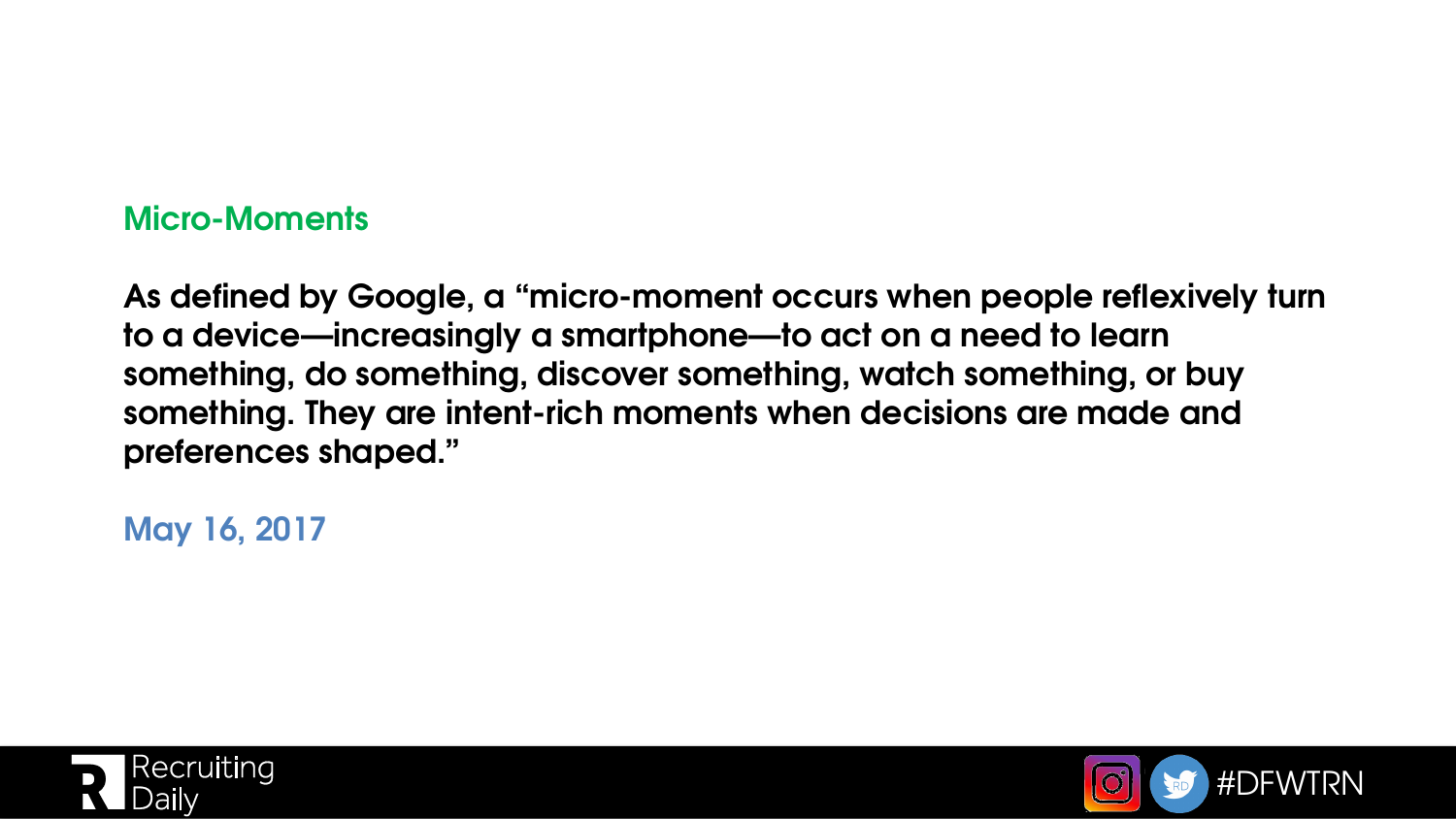

# Micro-Moments As defined by Google, a “micro-moment occurs when people reflexively turn to a device—increasingly a smartphone—to act on a need to learn something, do something, discover something, watch something, or buy something. They are intent-rich moments when decisions are made and preferences shaped.” May 16, 2017